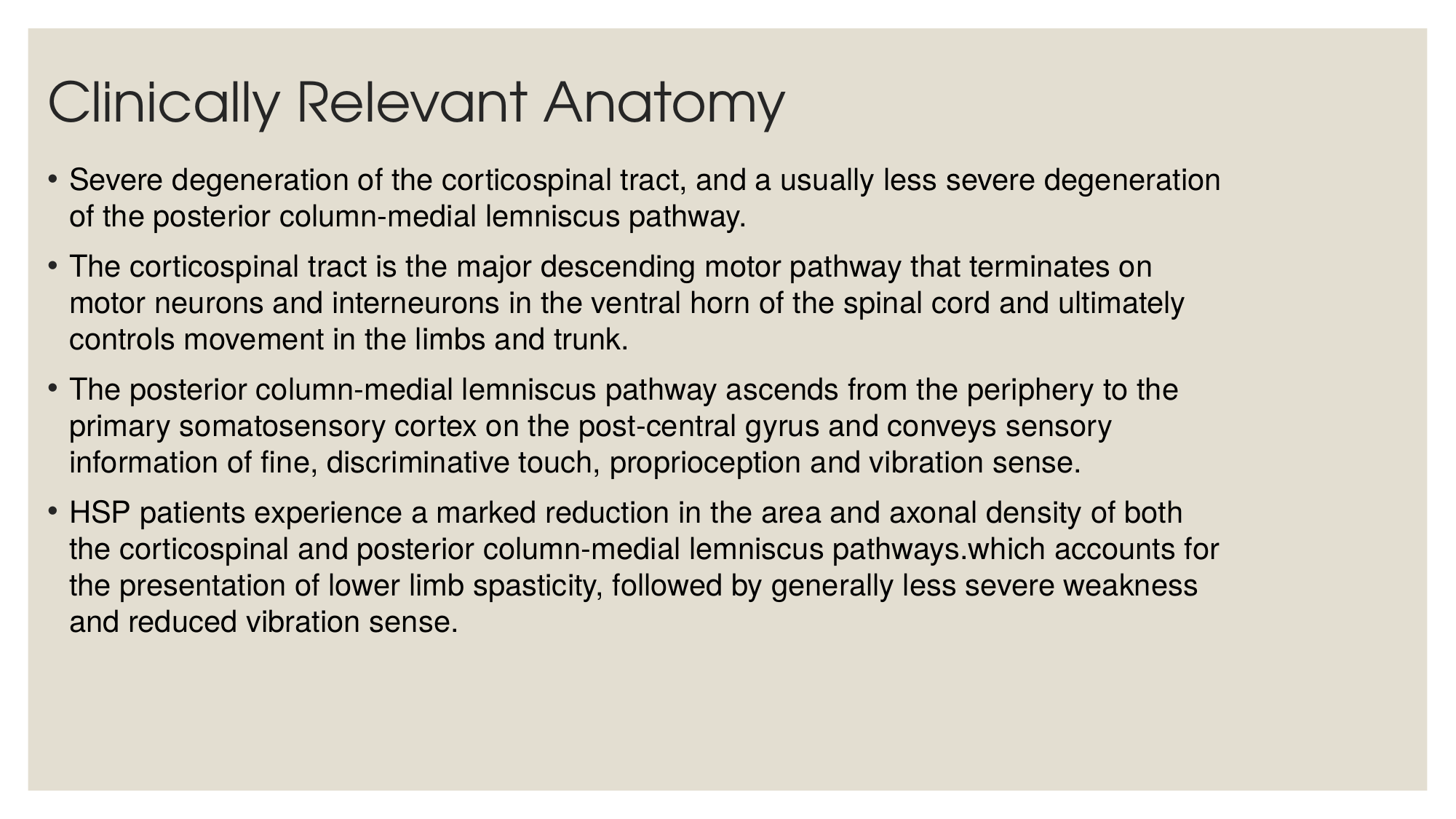

# Clinically Relevant Anatomy
Severe degeneration of the corticospinal tract, and a usually less severe degeneration of the posterior column-medial lemniscus pathway.
The corticospinal tract is the major descending motor pathway that terminates on motor neurons and interneurons in the ventral horn of the spinal cord and ultimately controls movement in the limbs and trunk.
The posterior column-medial lemniscus pathway ascends from the periphery to the primary somatosensory cortex on the post-central gyrus and conveys sensory information of fine, discriminative touch, proprioception and vibration sense.
HSP patients experience a marked reduction in the area and axonal density of both the corticospinal and posterior column-medial lemniscus pathways.which accounts for the presentation of lower limb spasticity, followed by generally less severe weakness and reduced vibration sense.